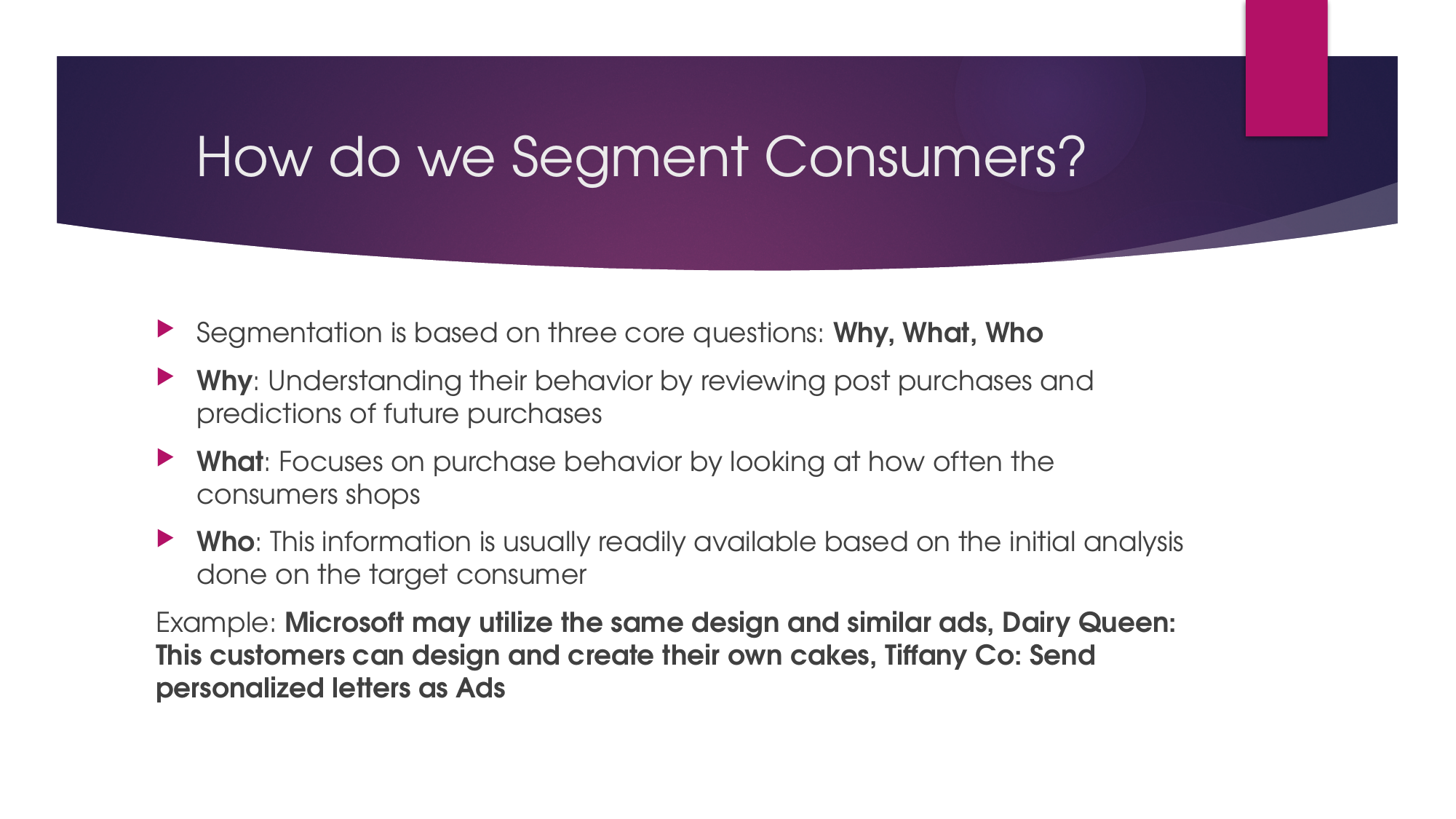

# How do we Segment Consumers?
Segmentation is based on three core questions: Why, What, Who
Why: Understanding their behavior by reviewing post purchases and predictions of future purchases
What: Focuses on purchase behavior by looking at how often the consumers shops
Who: This information is usually readily available based on the initial analysis done on the target consumer
Example: Microsoft may utilize the same design and similar ads, Dairy Queen: This customers can design and create their own cakes, Tiffany Co: Send personalized letters as Ads